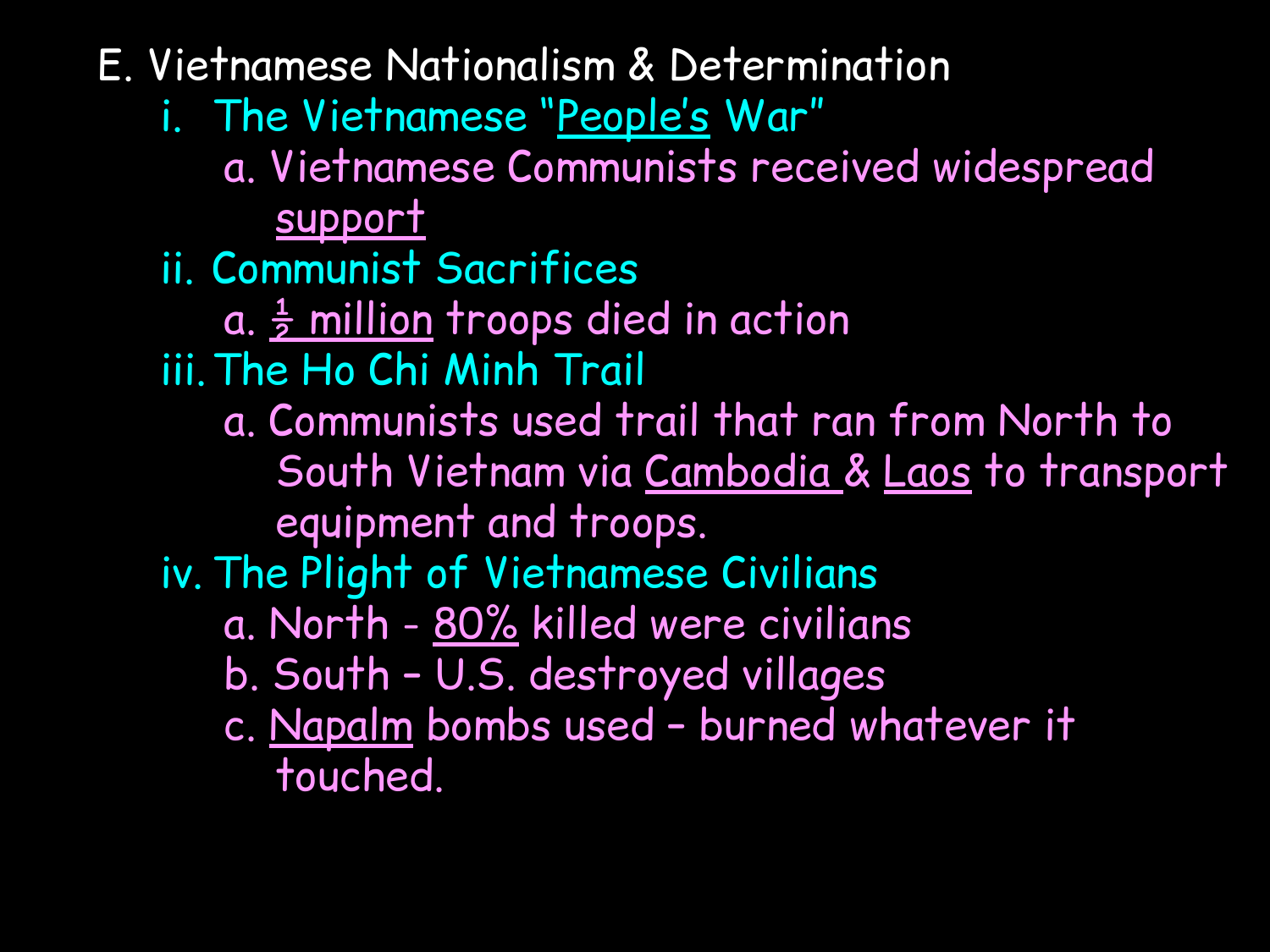

E. Vietnamese Nationalism & Determination
The Vietnamese “People’s War”
a. Vietnamese Communists received widespread support
Communist Sacrifices
a. ½ million troops died in action
The Ho Chi Minh Trail
a. Communists used trail that ran from North to South Vietnam via Cambodia & Laos to transport equipment and troops.
The Plight of Vietnamese Civilians
a. North - 80% killed were civilians
b. South – U.S. destroyed villages
c. Napalm bombs used – burned whatever it touched.